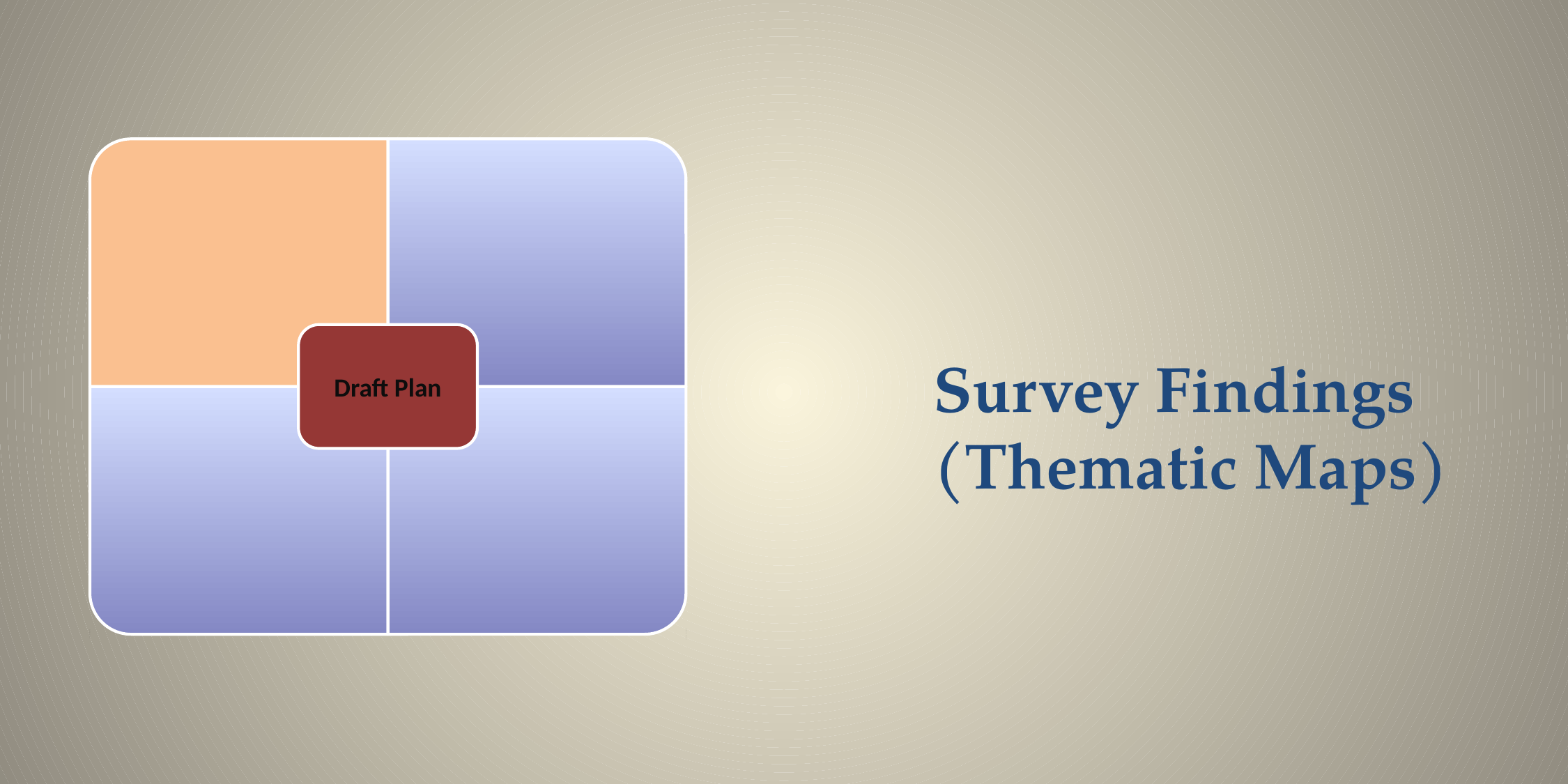

Draft Plan
Survey Findings
(Thematic Maps)
Demand Analysis
Suitability Analysis
Survey Findings
(Thematic Maps)